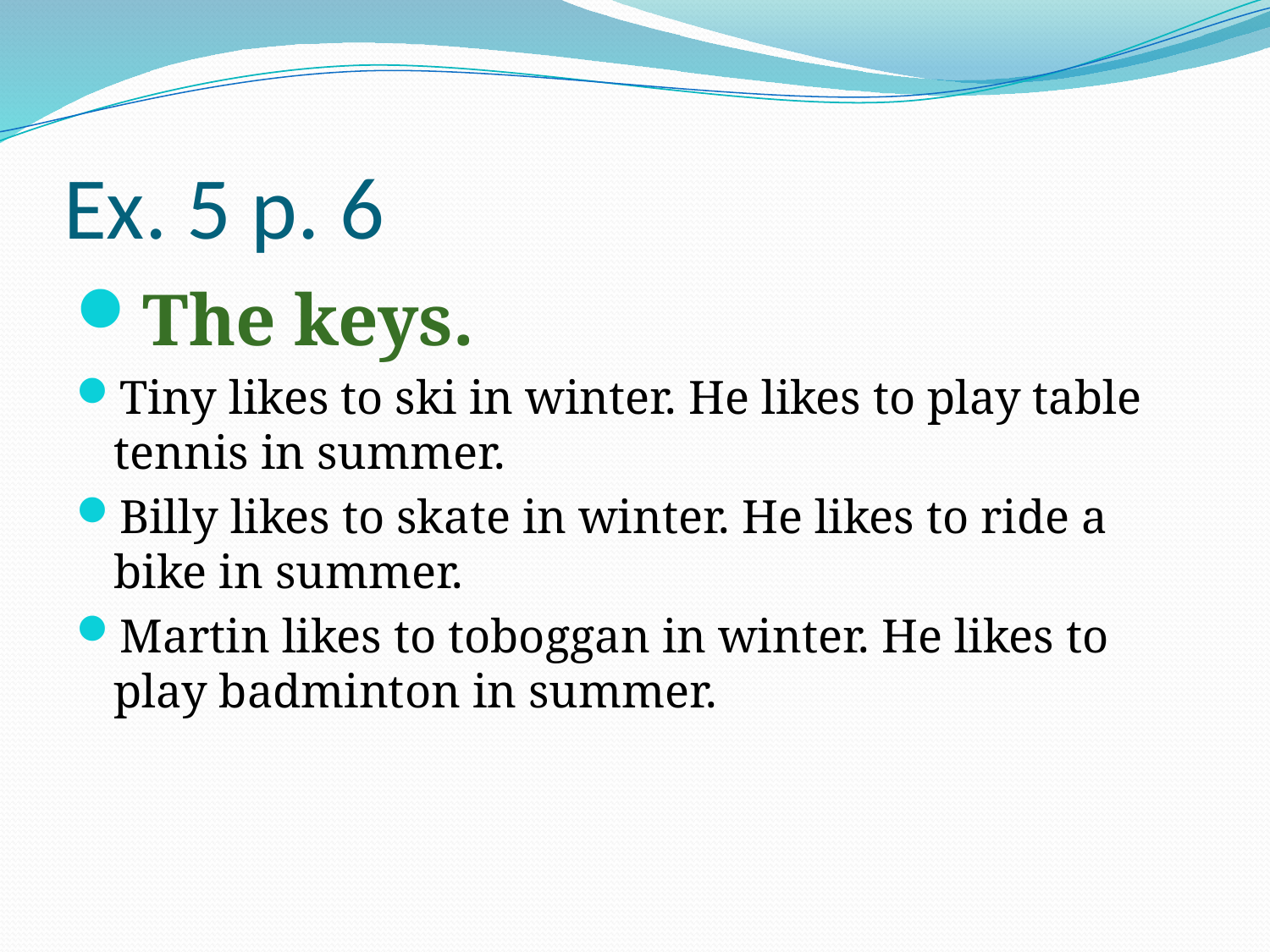

# Ex. 5 p. 6
The keys.
Tiny likes to ski in winter. He likes to play table tennis in summer.
Billy likes to skate in winter. He likes to ride a bike in summer.
Martin likes to toboggan in winter. He likes to play badminton in summer.